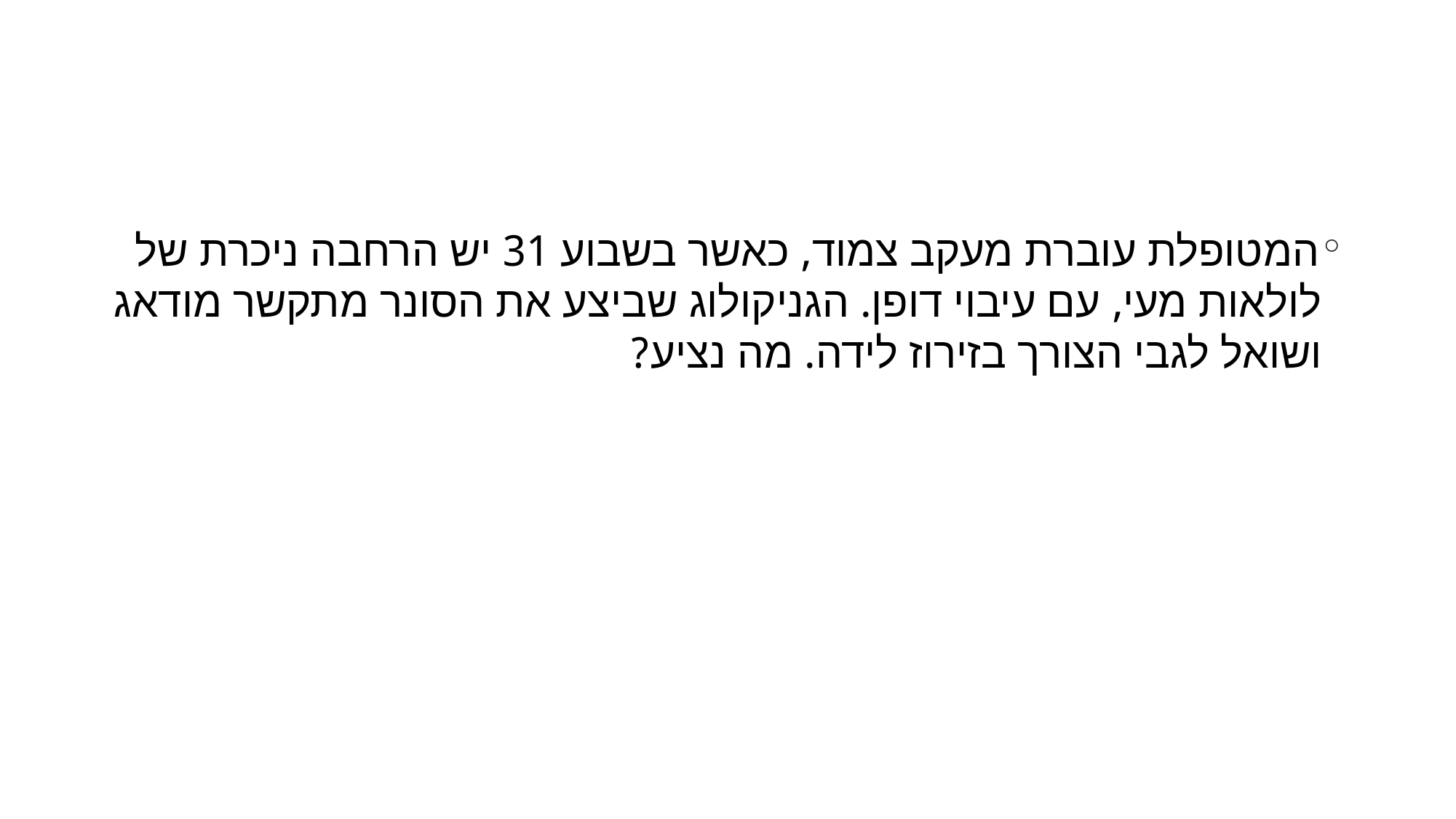

#
המטופלת עוברת מעקב צמוד, כאשר בשבוע 31 יש הרחבה ניכרת של לולאות מעי, עם עיבוי דופן. הגניקולוג שביצע את הסונר מתקשר מודאג ושואל לגבי הצורך בזירוז לידה. מה נציע?